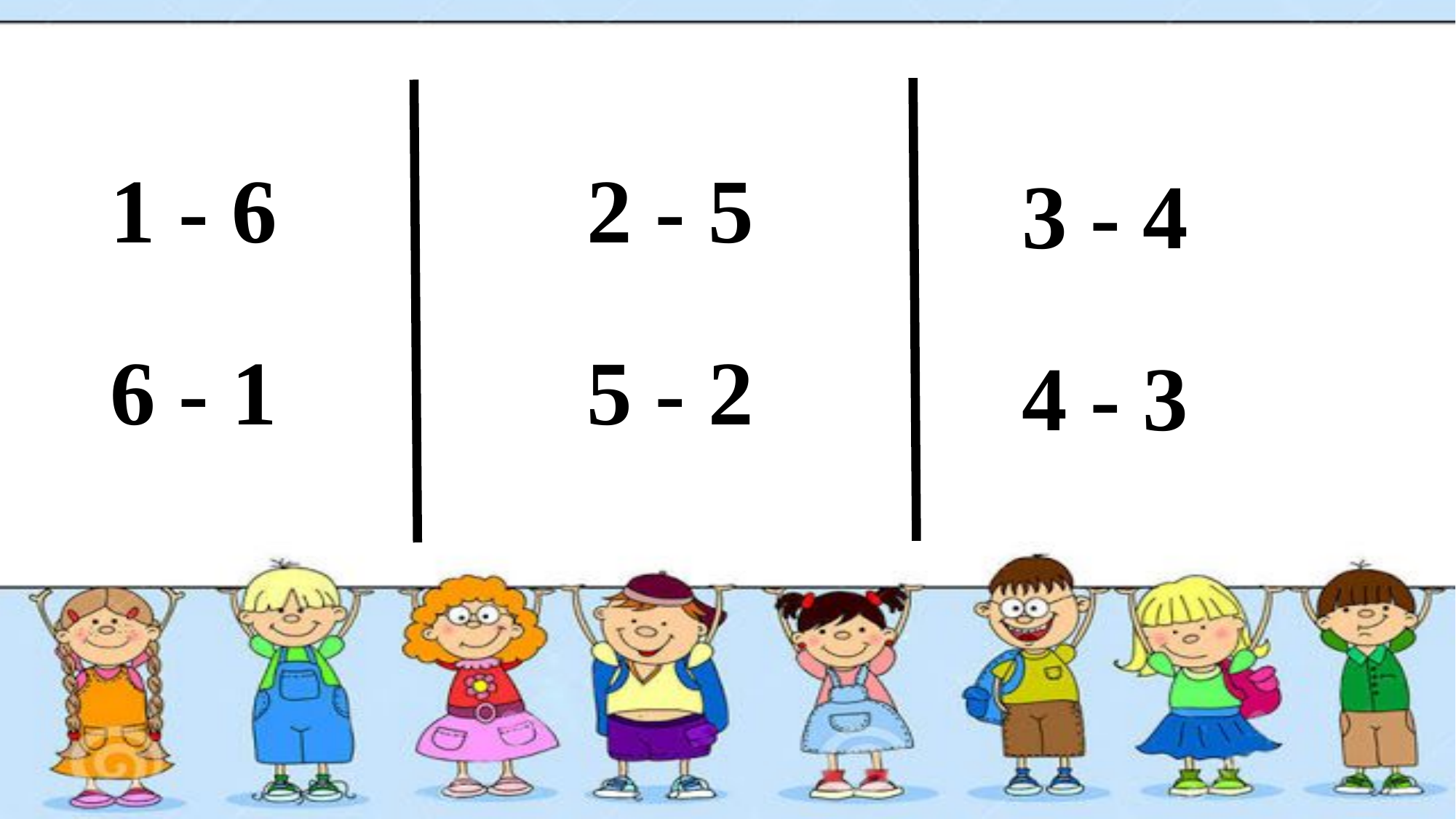

1 - 6
2 - 5
3 - 4
6 - 1
5 - 2
4 - 3